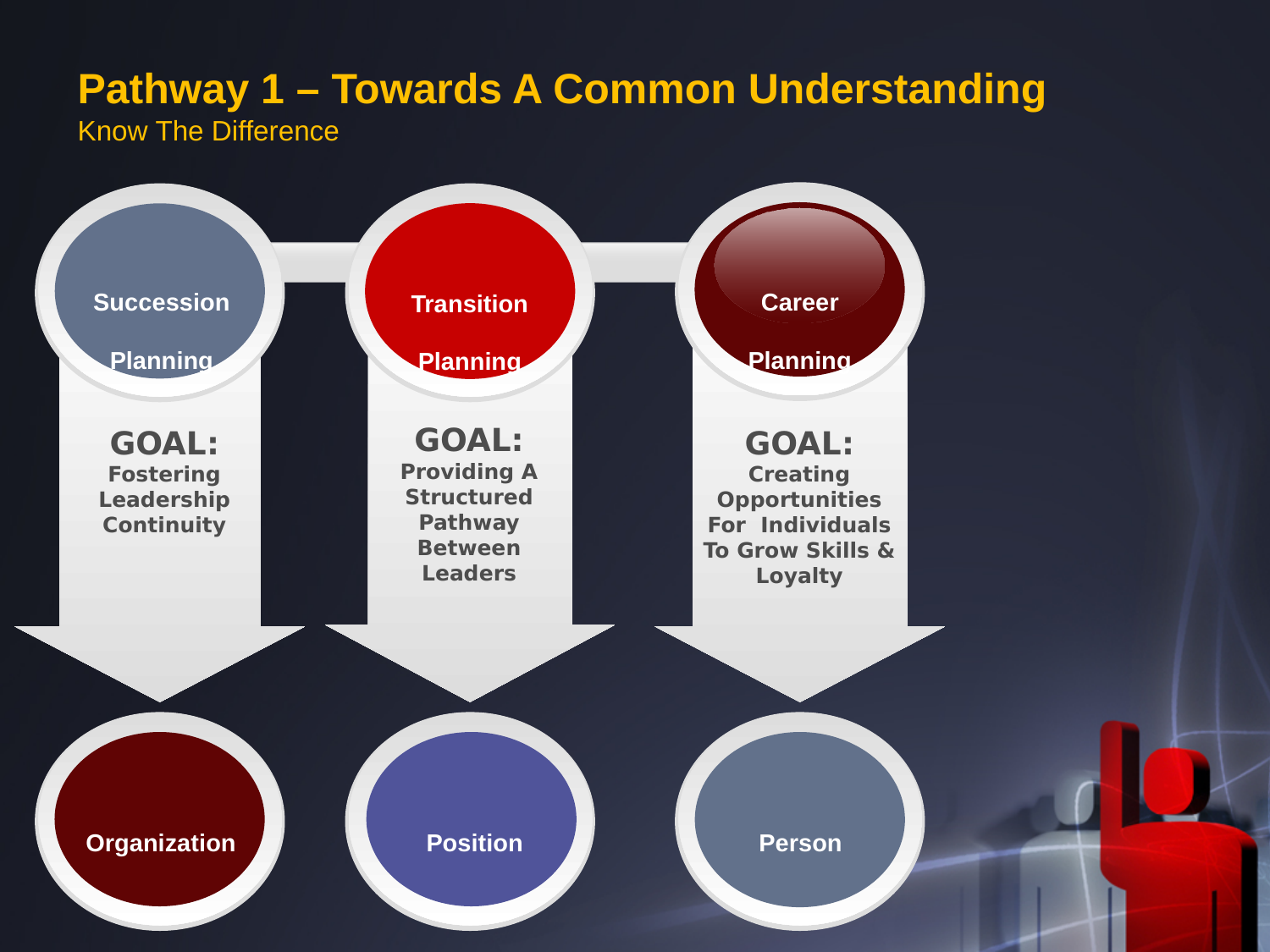

Pathway 1 – Towards A Common Understanding
Know The Difference

Career Planning

Succession Planning

Transition Planning

GOAL:
Providing A Structured Pathway Between Leaders
GOAL:
Fostering Leadership Continuity

GOAL:
Creating Opportunities For  Individuals To Grow Skills & Loyalty

Organization

Position

Person